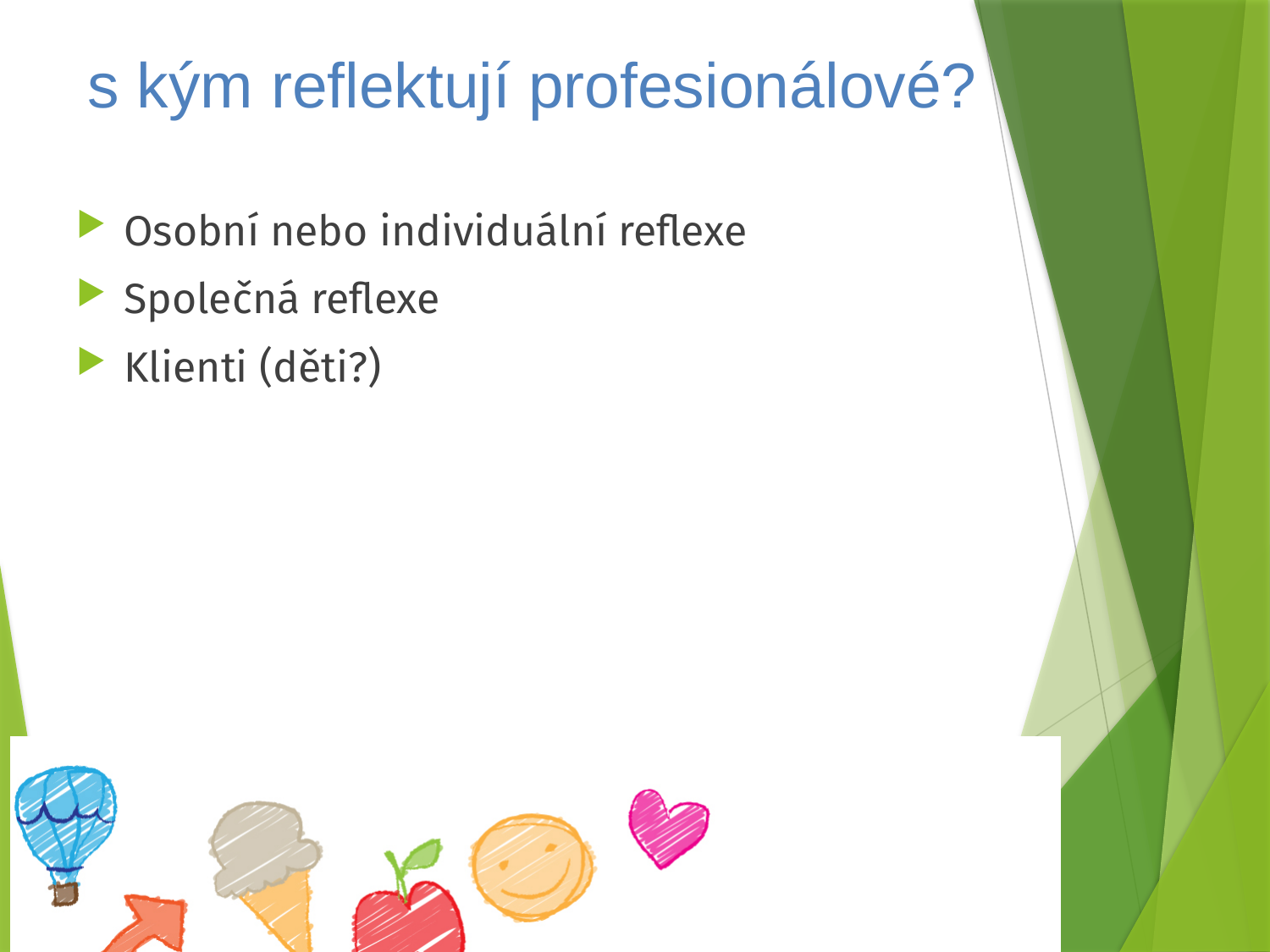

# s kým reflektují profesionálové?
Osobní nebo individuální reflexe
Společná reflexe
Klienti (děti?)